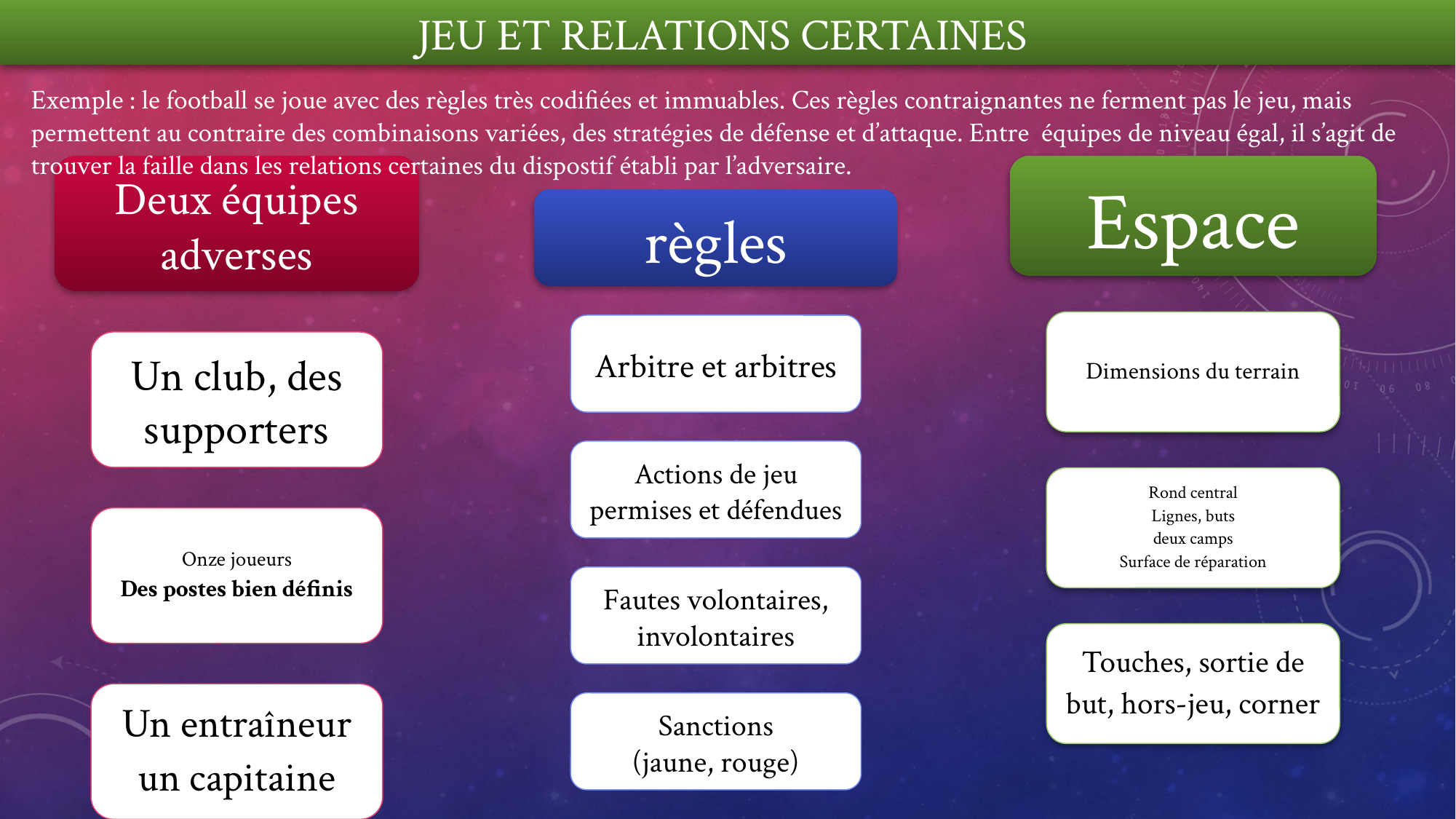

# Jeu et relations certaines
Exemple : le football se joue avec des règles très codifiées et immuables. Ces règles contraignantes ne ferment pas le jeu, mais permettent au contraire des combinaisons variées, des stratégies de défense et d’attaque. Entre  équipes de niveau égal, il s’agit de trouver la faille dans les relations certaines du dispostif établi par l’adversaire.
Deux équipes adverses
Un club, des supporters
Actions
Onze joueurs
Des postes bien définis
Un entraîneur un capitaine
Espace
Dimensions du terrain
Rond central
Lignes, buts
deux camps
Surface de réparation
Touches, sortie de but, hors-jeu, corner
règles
Arbitre et arbitres
Sanctions
(jaune, rouge)
Actions de jeu permises et défendues
Fautes volontaires, involontaires